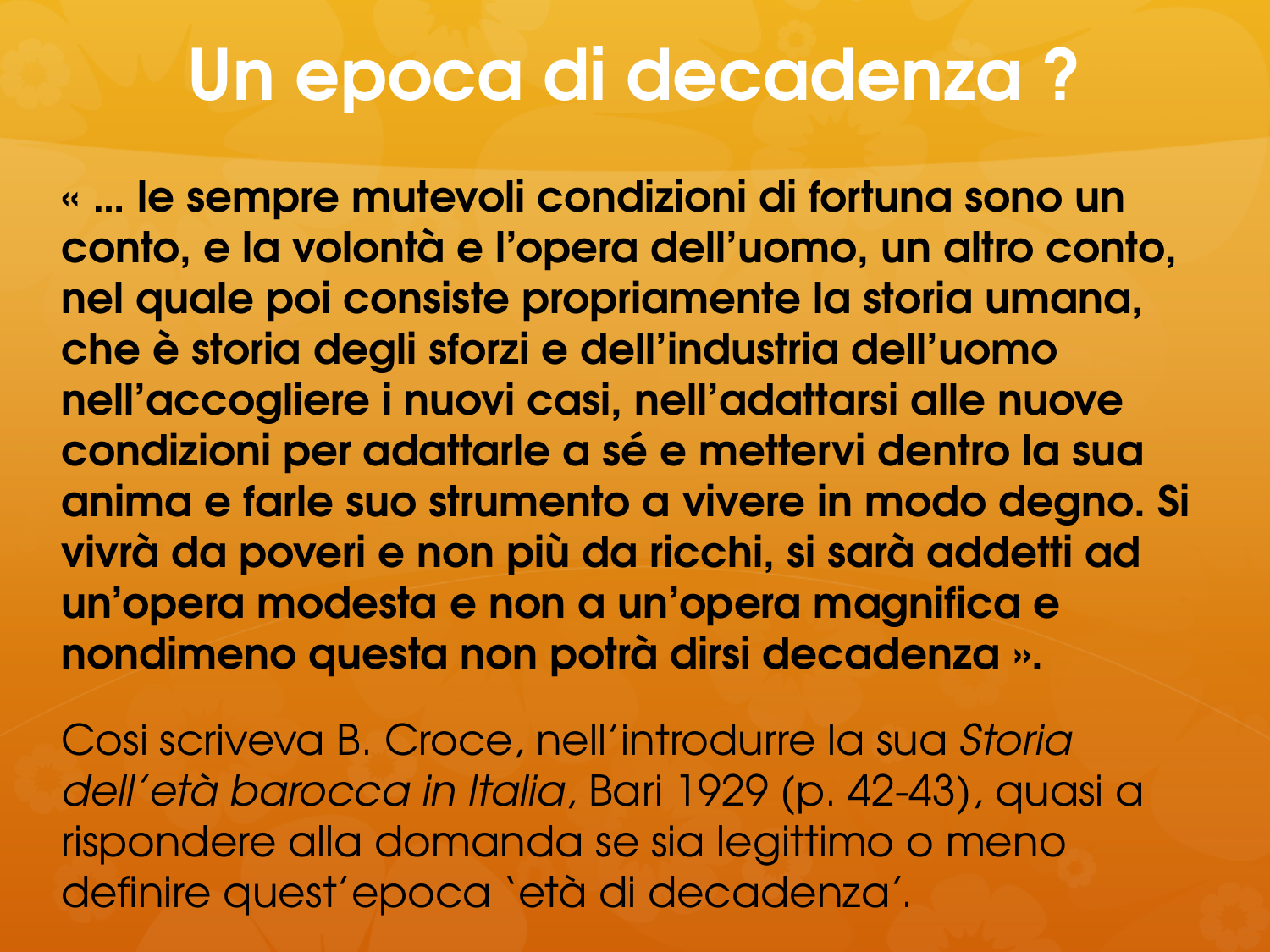

# Un epoca di decadenza ?
« … le sempre mutevoli condizioni di fortuna sono un conto, e la volontà e l’opera dell’uomo, un altro conto, nel quale poi consiste propriamente la storia umana, che è storia degli sforzi e dell’industria dell’uomo nell’accogliere i nuovi casi, nell’adattarsi alle nuove condizioni per adattarle a sé e mettervi dentro la sua anima e farle suo strumento a vivere in modo degno. Si vivrà da poveri e non più da ricchi, si sarà addetti ad un’opera modesta e non a un’opera magnifica e nondimeno questa non potrà dirsi decadenza ».
Cosi scriveva B. Croce, nell’introdurre la sua Storia dell’età barocca in Italia, Bari 1929 (p. 42-43), quasi a rispondere alla domanda se sia legittimo o meno definire quest’epoca ‘età di decadenza’.